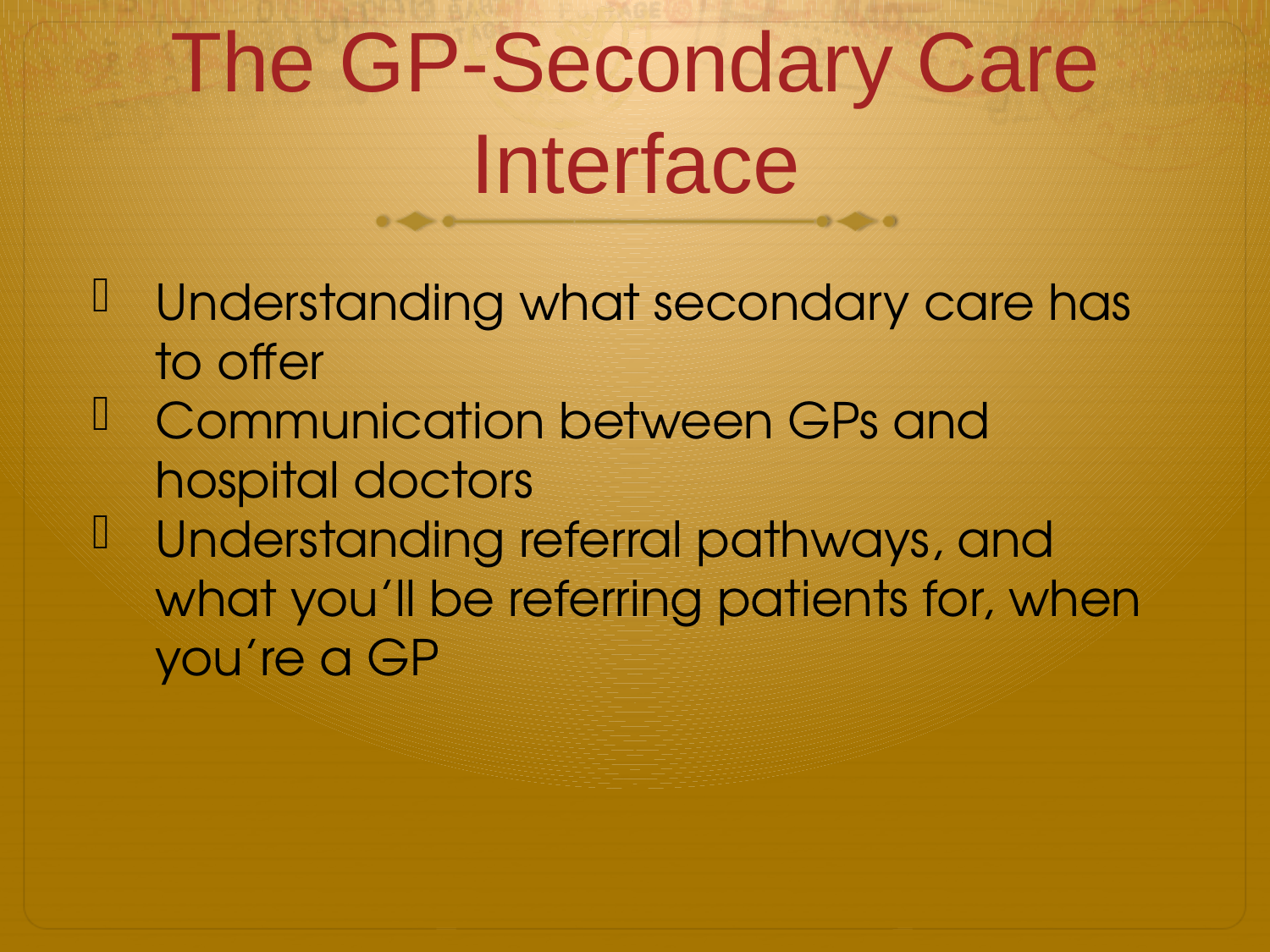

# The GP-Secondary Care Interface
Understanding what secondary care has to offer
Communication between GPs and hospital doctors
Understanding referral pathways, and what you’ll be referring patients for, when you’re a GP